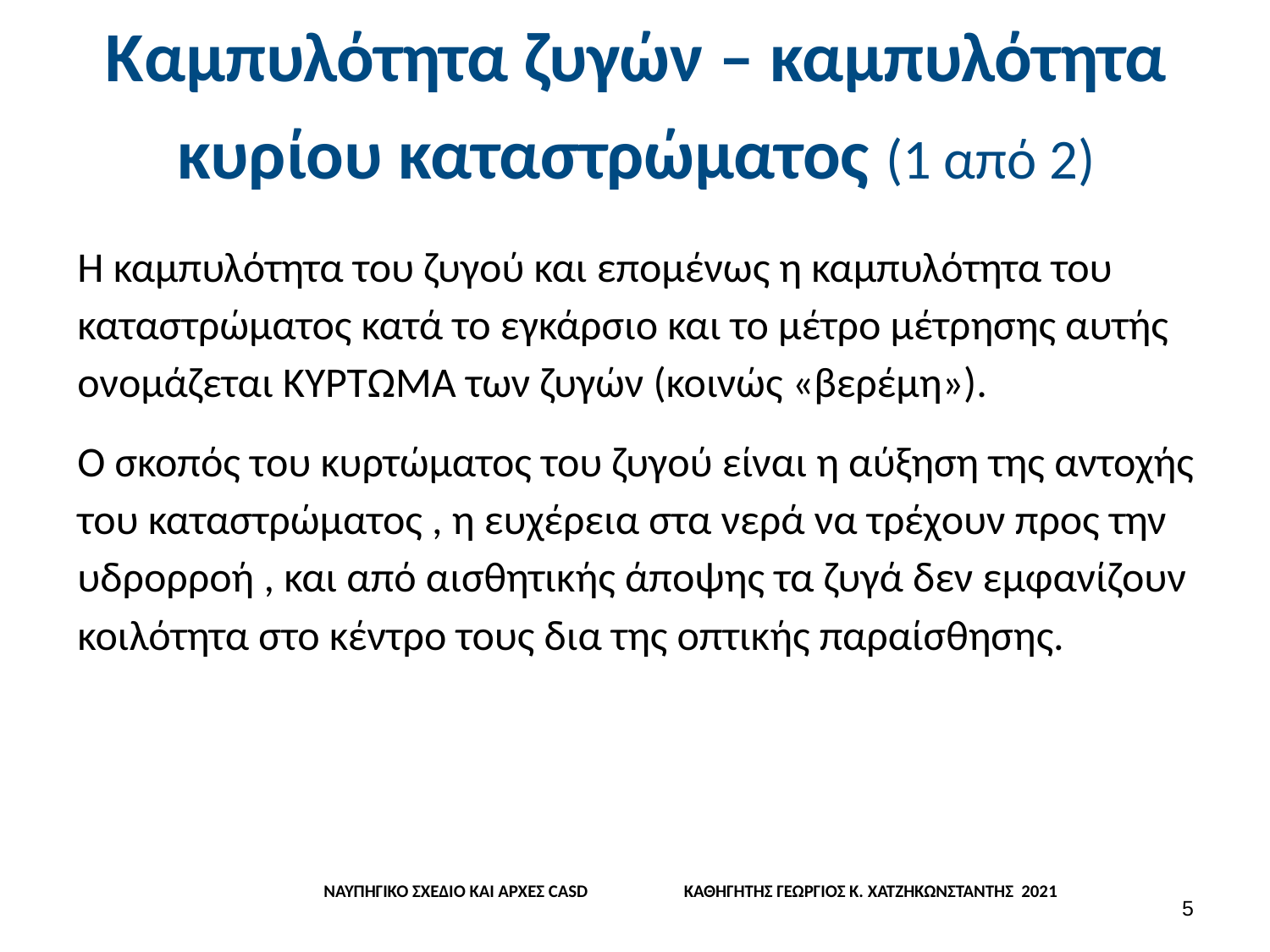

# Καμπυλότητα ζυγών – καμπυλότητα κυρίου καταστρώματος (1 από 2)
Η καμπυλότητα του ζυγού και επομένως η καμπυλότητα του καταστρώματος κατά το εγκάρσιο και το μέτρο μέτρησης αυτής ονομάζεται ΚΥΡΤΩΜΑ των ζυγών (κοινώς «βερέμη»).
Ο σκοπός του κυρτώματος του ζυγού είναι η αύξηση της αντοχής του καταστρώματος , η ευχέρεια στα νερά να τρέχουν προς την υδρορροή , και από αισθητικής άποψης τα ζυγά δεν εμφανίζουν κοιλότητα στο κέντρο τους δια της οπτικής παραίσθησης.
                              ΝΑΥΠΗΓΙΚΟ ΣΧΕΔΙΟ ΚΑΙ ΑΡΧΕΣ CASD                        ΚΑΘΗΓΗΤΗΣ ΓΕΩΡΓΙΟΣ Κ. ΧΑΤΖΗΚΩΝΣΤΑΝΤΗΣ  2021
5